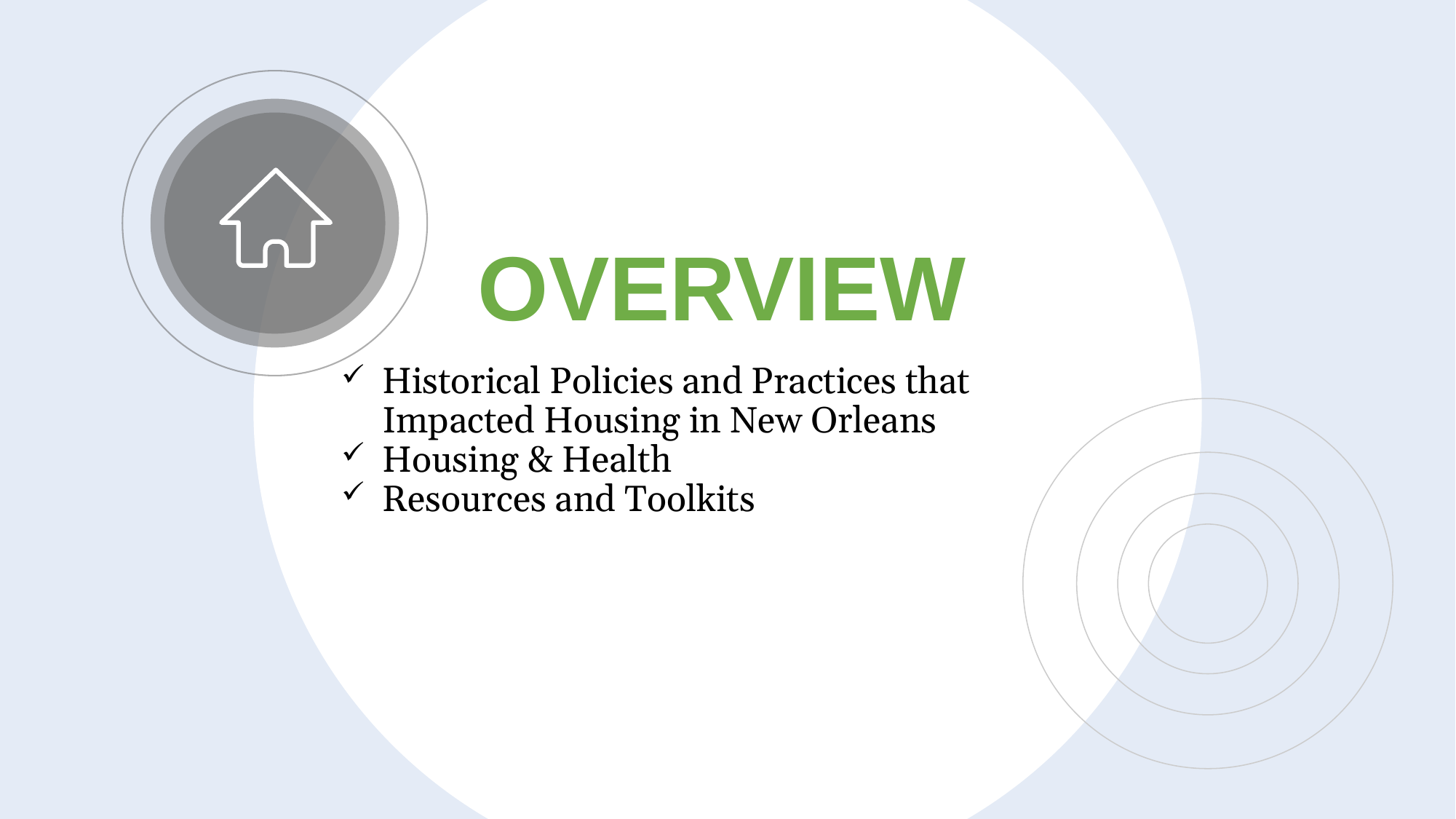

OVERVIEW
Historical Policies and Practices that Impacted Housing in New Orleans
Housing & Health
Resources and Toolkits